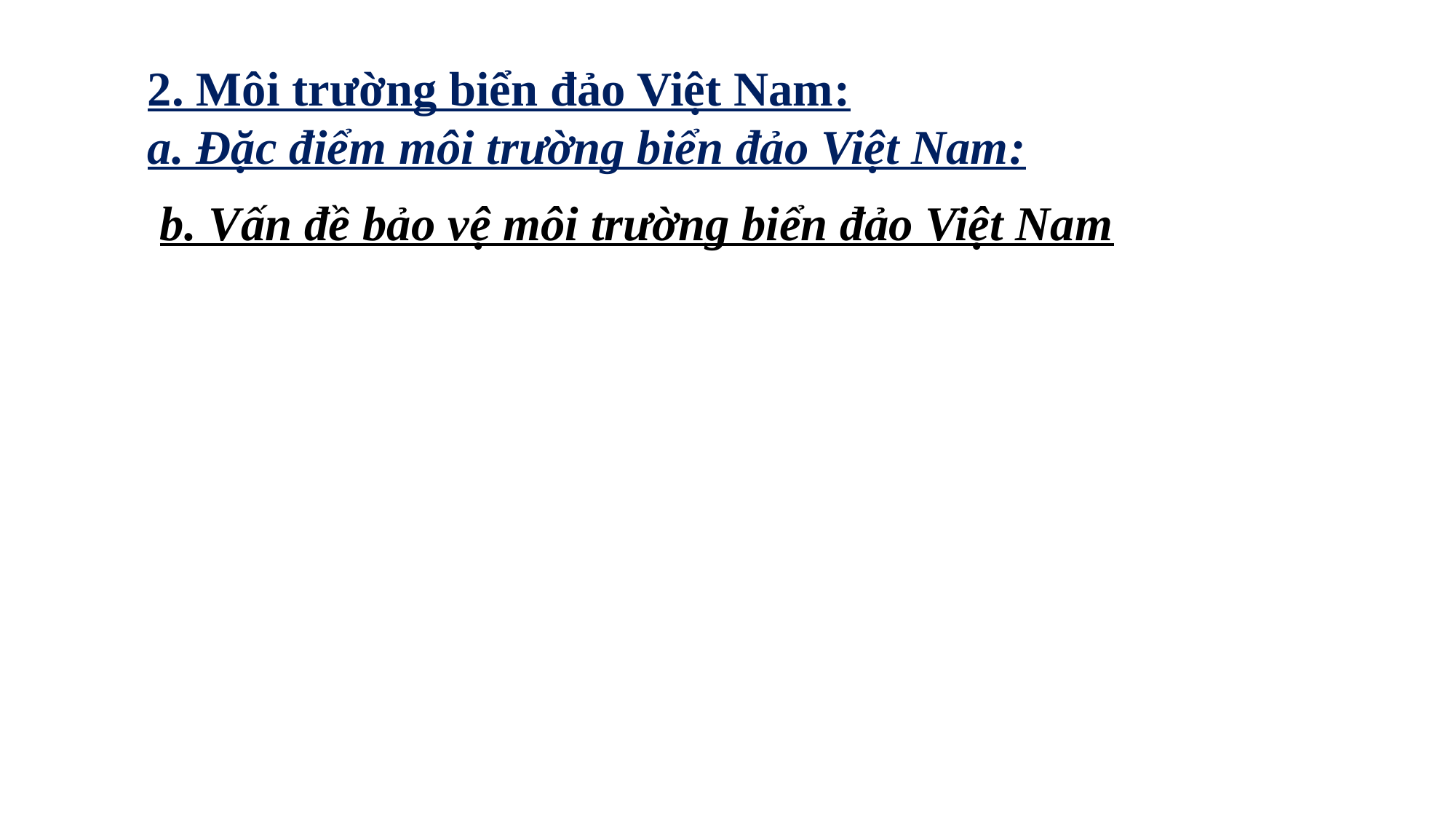

2. Môi trường biển đảo Việt Nam:
a. Đặc điểm môi trường biển đảo Việt Nam:
b. Vấn đề bảo vệ môi trường biển đảo Việt Nam